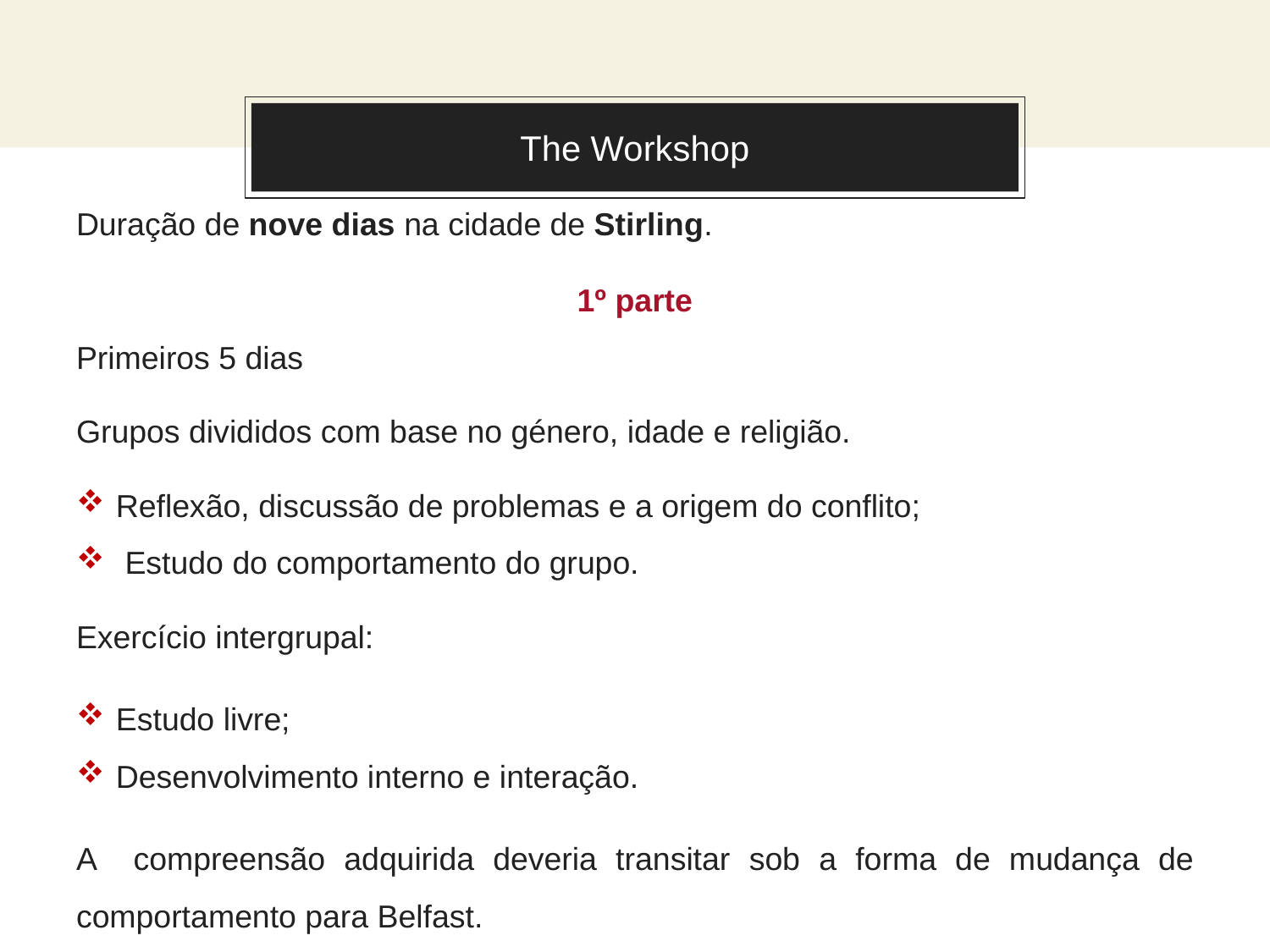

# The Workshop
Duração de nove dias na cidade de Stirling.

1º parte
Primeiros 5 dias

Grupos divididos com base no género, idade e religião.

Reflexão, discussão de problemas e a origem do conflito;
 Estudo do comportamento do grupo.

Exercício intergrupal:

Estudo livre;
Desenvolvimento interno e interação.

A  compreensão adquirida deveria transitar sob a forma de mudança de comportamento para Belfast.